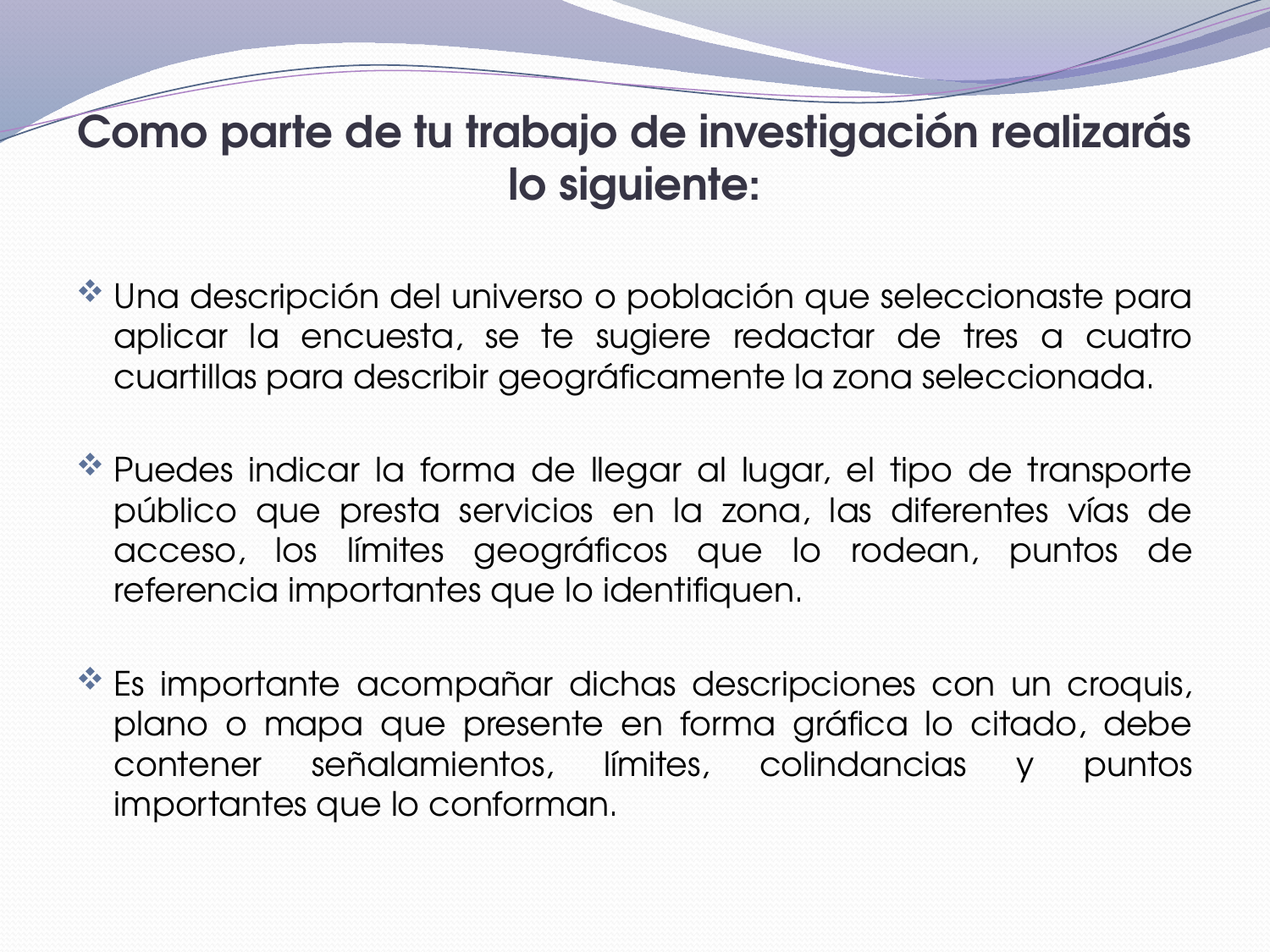

# Como parte de tu trabajo de investigación realizarás lo siguiente:
Una descripción del universo o población que seleccionaste para aplicar la encuesta, se te sugiere redactar de tres a cuatro cuartillas para describir geográficamente la zona seleccionada.

Puedes indicar la forma de llegar al lugar, el tipo de transporte público que presta servicios en la zona, las diferentes vías de acceso, los límites geográficos que lo rodean, puntos de referencia importantes que lo identifiquen.

Es importante acompañar dichas descripciones con un croquis, plano o mapa que presente en forma gráfica lo citado, debe contener señalamientos, límites, colindancias y puntos importantes que lo conforman.